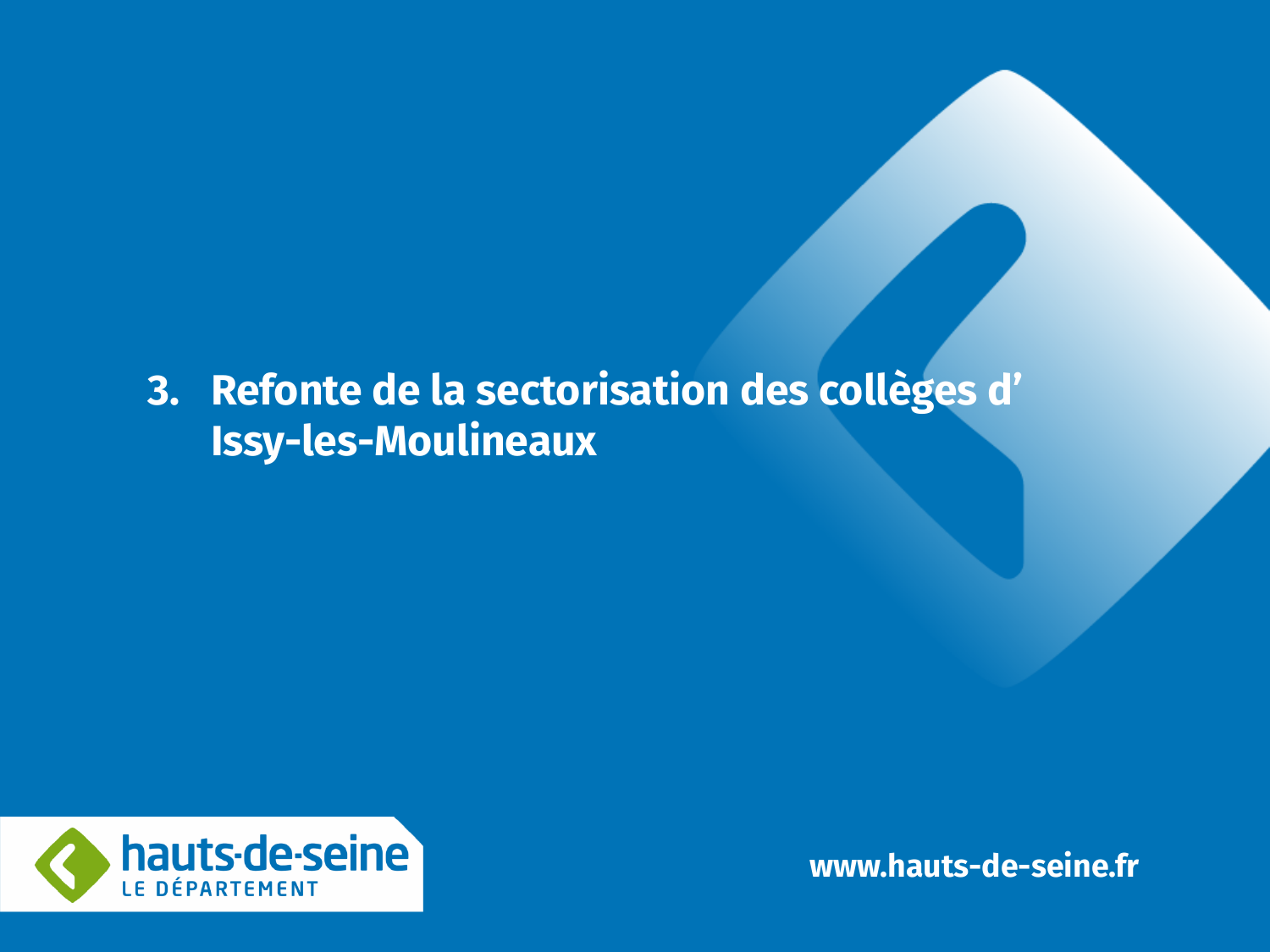

Refonte de la sectorisation des collèges d’ Issy-les-Moulineaux
www.hauts-de-seine.fr